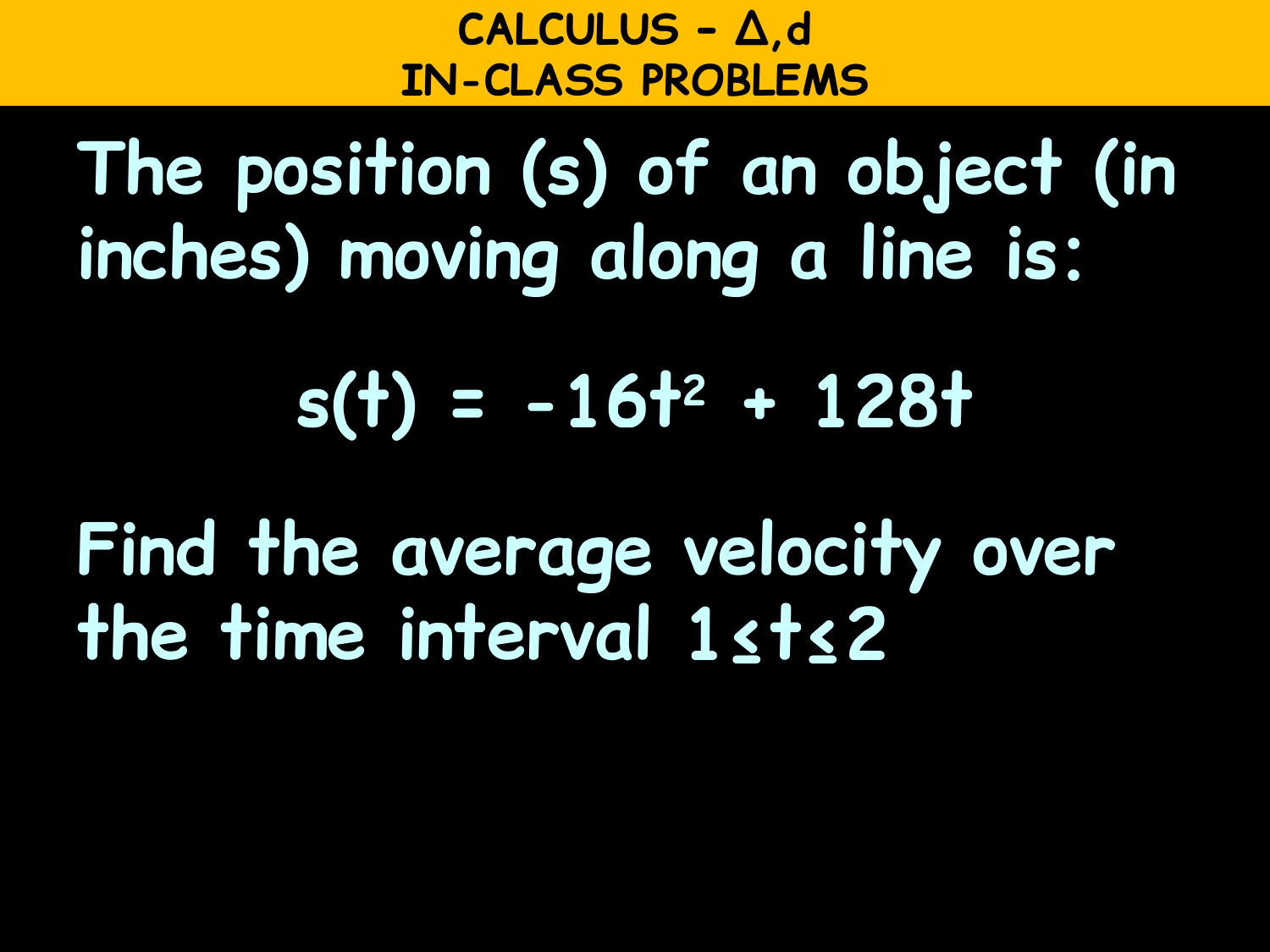

CALCULUS – Δ,d
IN-CLASS PROBLEMS
The position (s) of an object (in inches) moving along a line is:

s(t) = -16t2 + 128t

Find the average velocity over the time interval 1≤t≤2